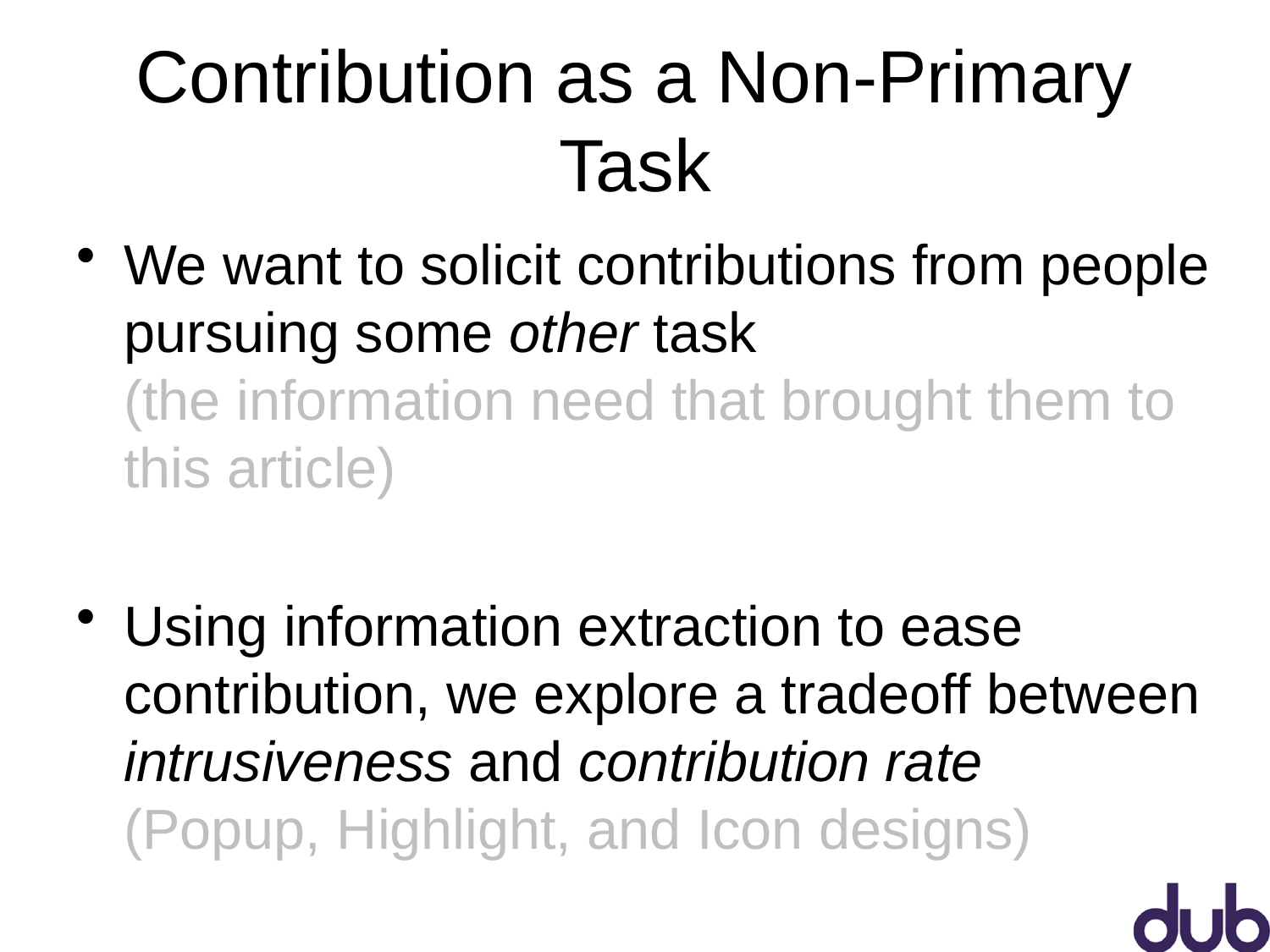

# Contribution as a Non-Primary Task
We want to solicit contributions from people pursuing some other task
(the information need that brought them to this article)

Using information extraction to ease contribution, we explore a tradeoff between intrusiveness and contribution rate
(Popup, Highlight, and Icon designs)